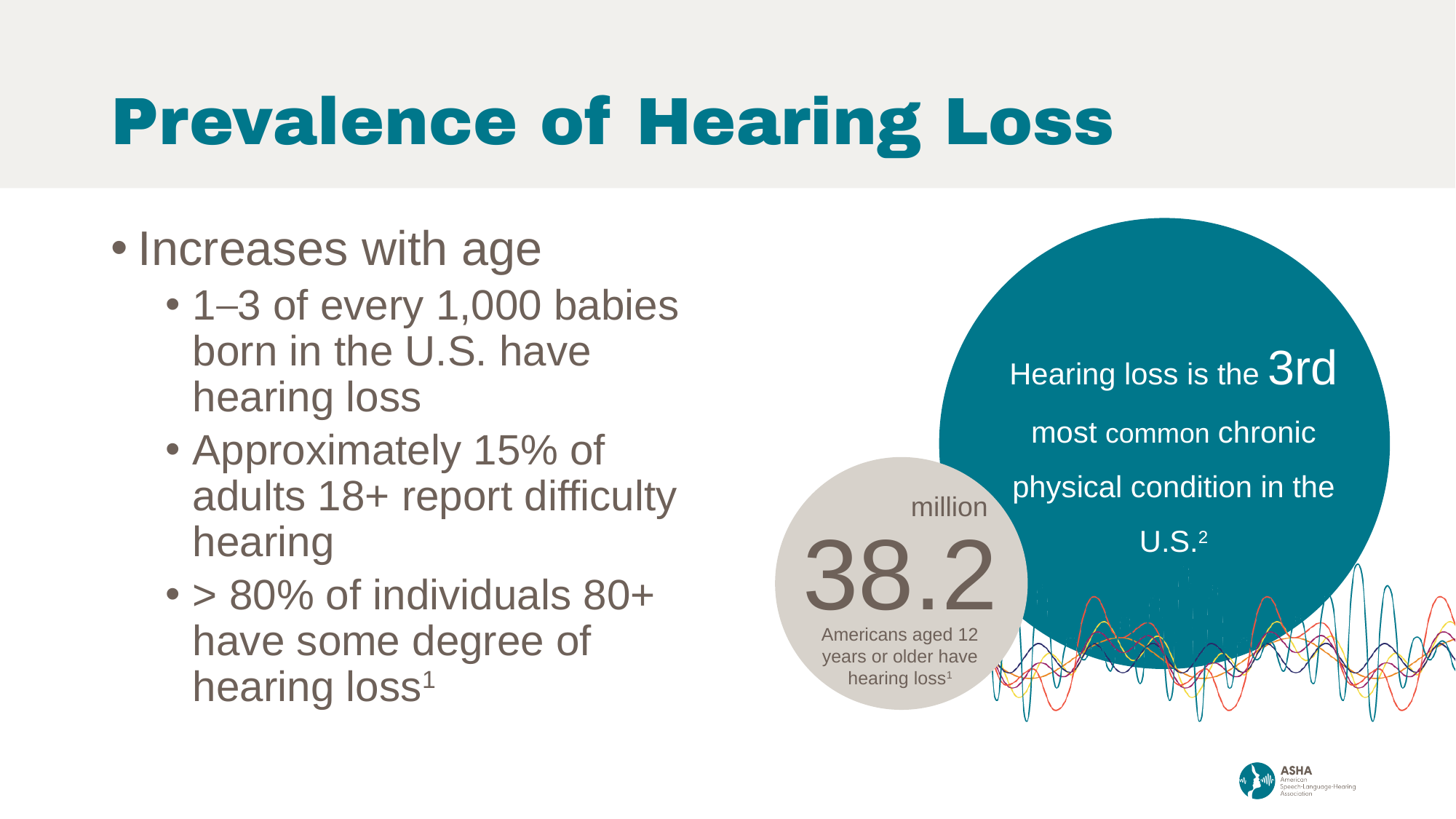

# Prevalence of Hearing Loss
Increases with age
1─3 of every 1,000 babies born in the U.S. have hearing loss
Approximately 15% of adults 18+ report difficulty hearing
˃ 80% of individuals 80+ have some degree of hearing loss1
Hearing loss is the 3rd most common chronic physical condition in the U.S.2
million
38.2
Americans aged 12 years or older have hearing loss1